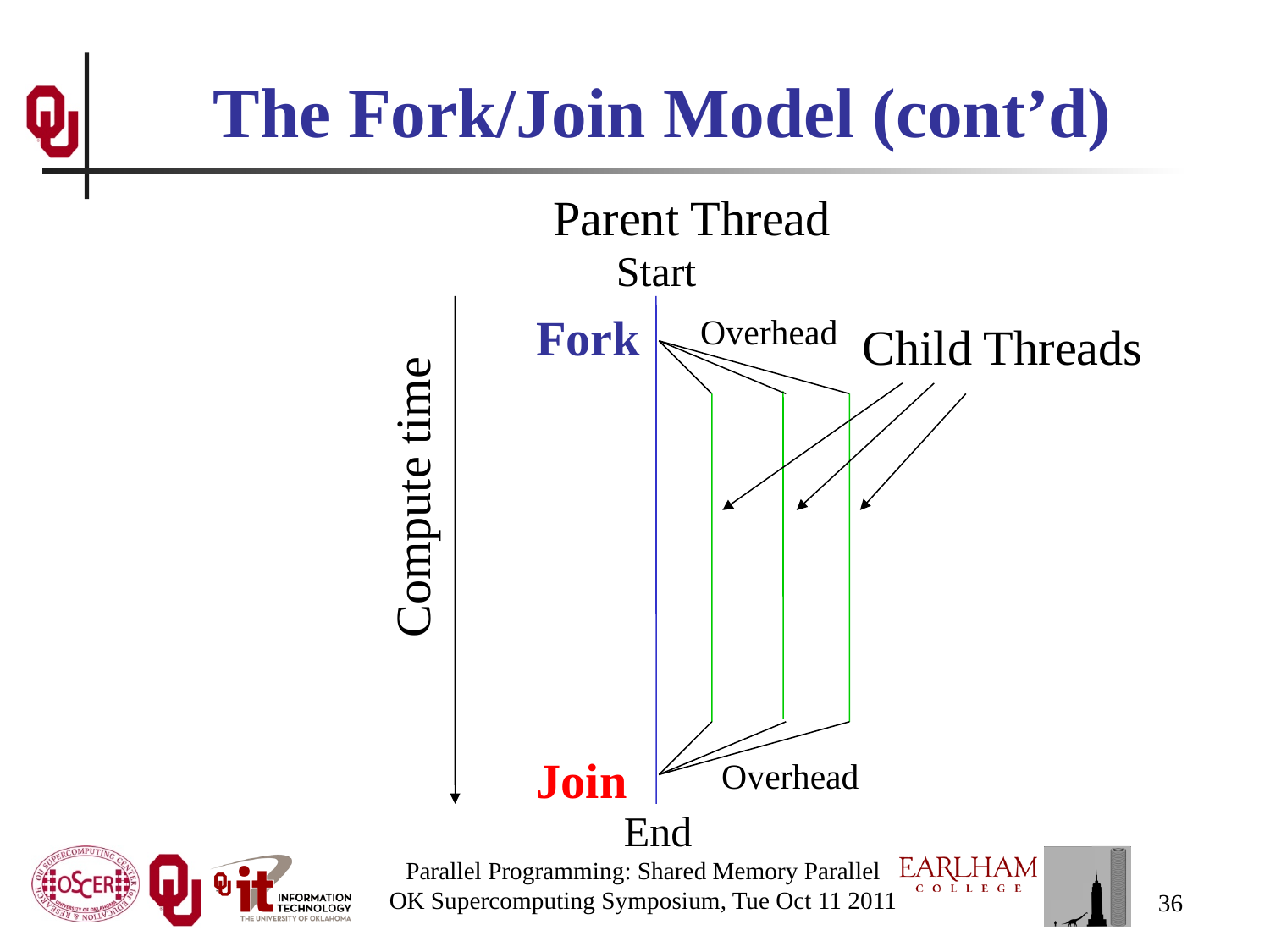

# The Fork/Join Model (cont’d)
Parent Thread
Start

Fork
Overhead
Child Threads

Compute time

Join
Overhead
End
Parallel Programming: Shared Memory Parallel
OK Supercomputing Symposium, Tue Oct 11 2011
36